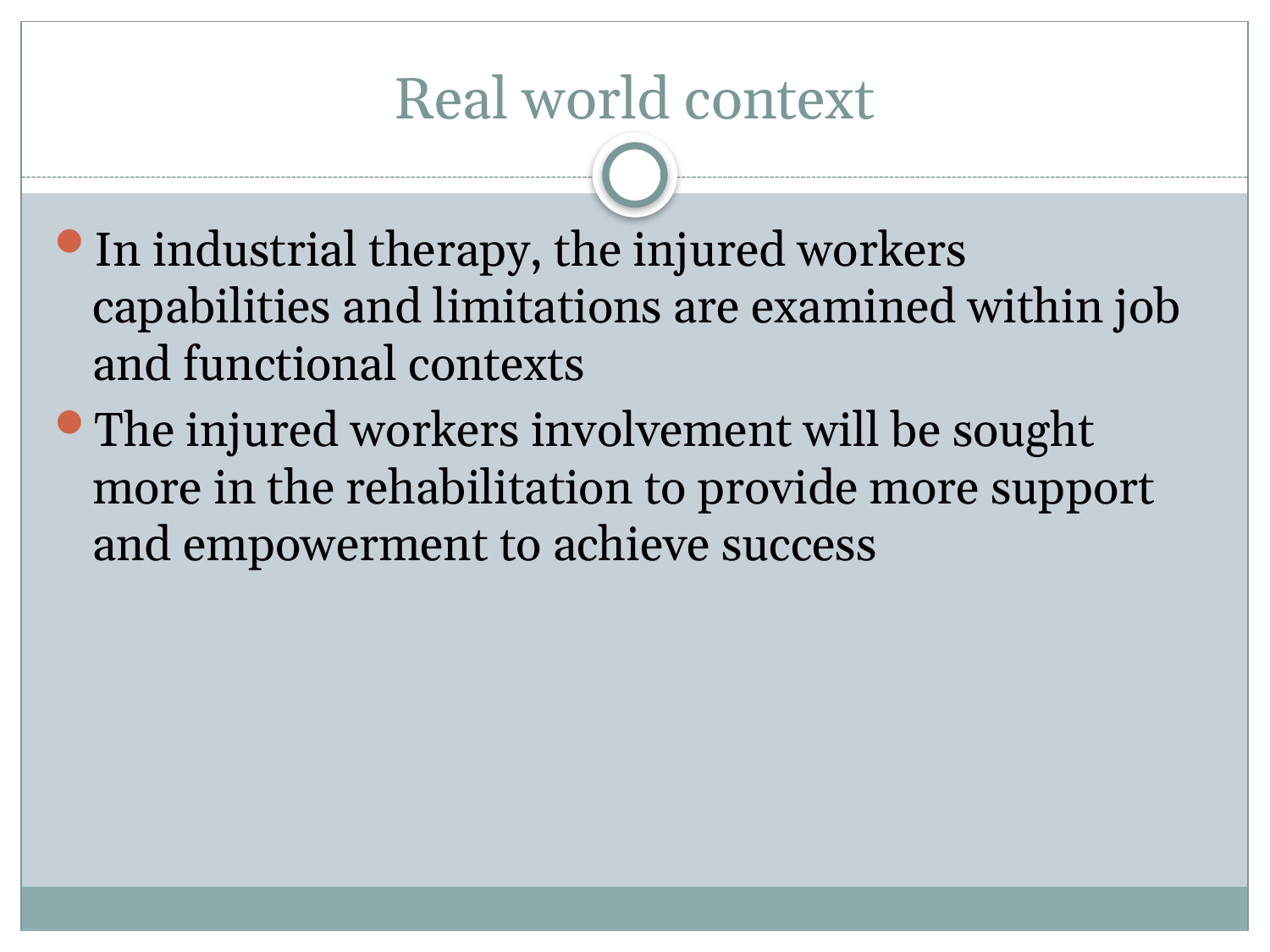

# Real world context
In industrial therapy, the injured workers capabilities and limitations are examined within job and functional contexts
The injured workers involvement will be sought more in the rehabilitation to provide more support and empowerment to achieve success